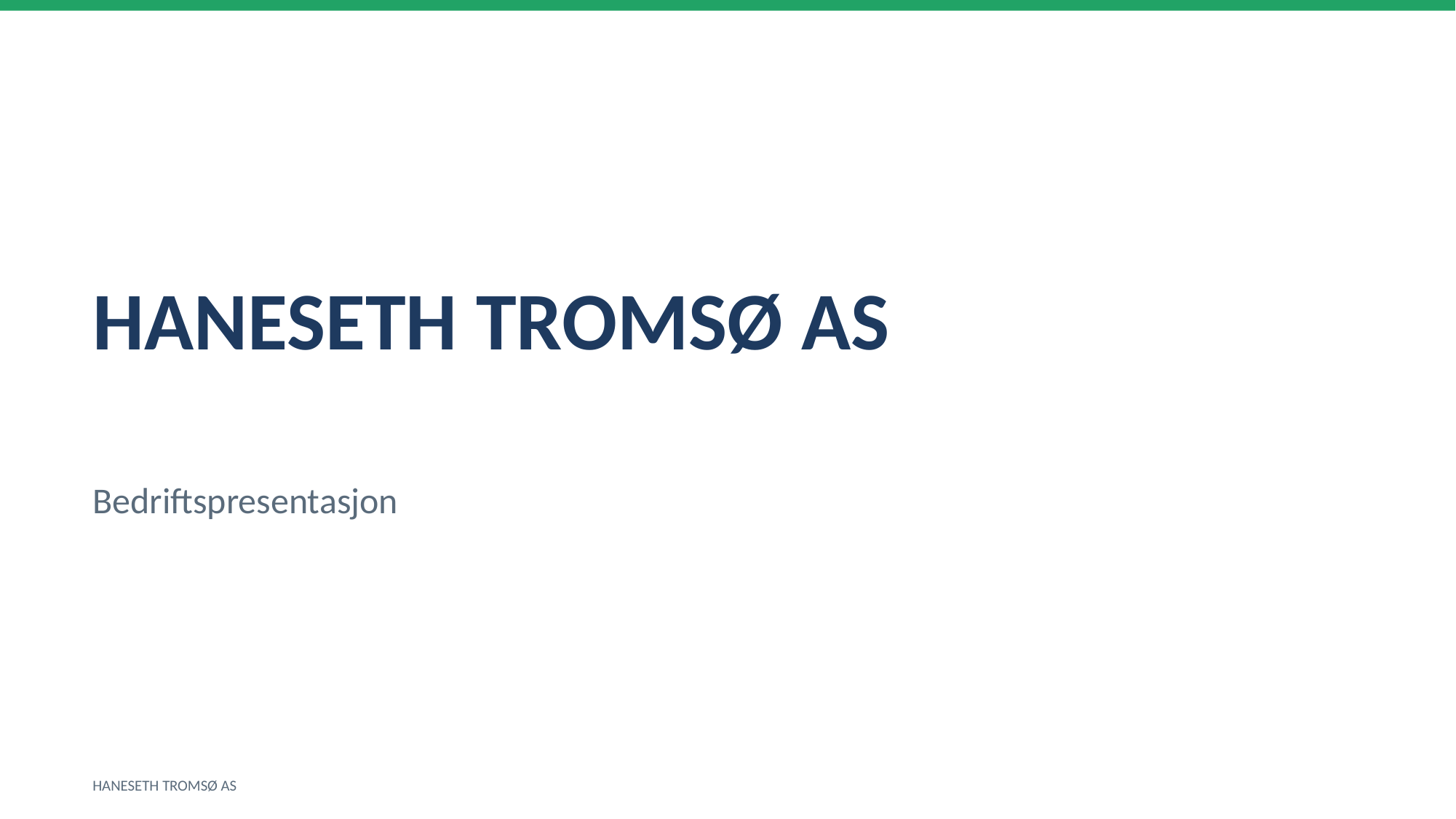

HANESETH TROMSØ AS
Bedriftspresentasjon
HANESETH TROMSØ AS